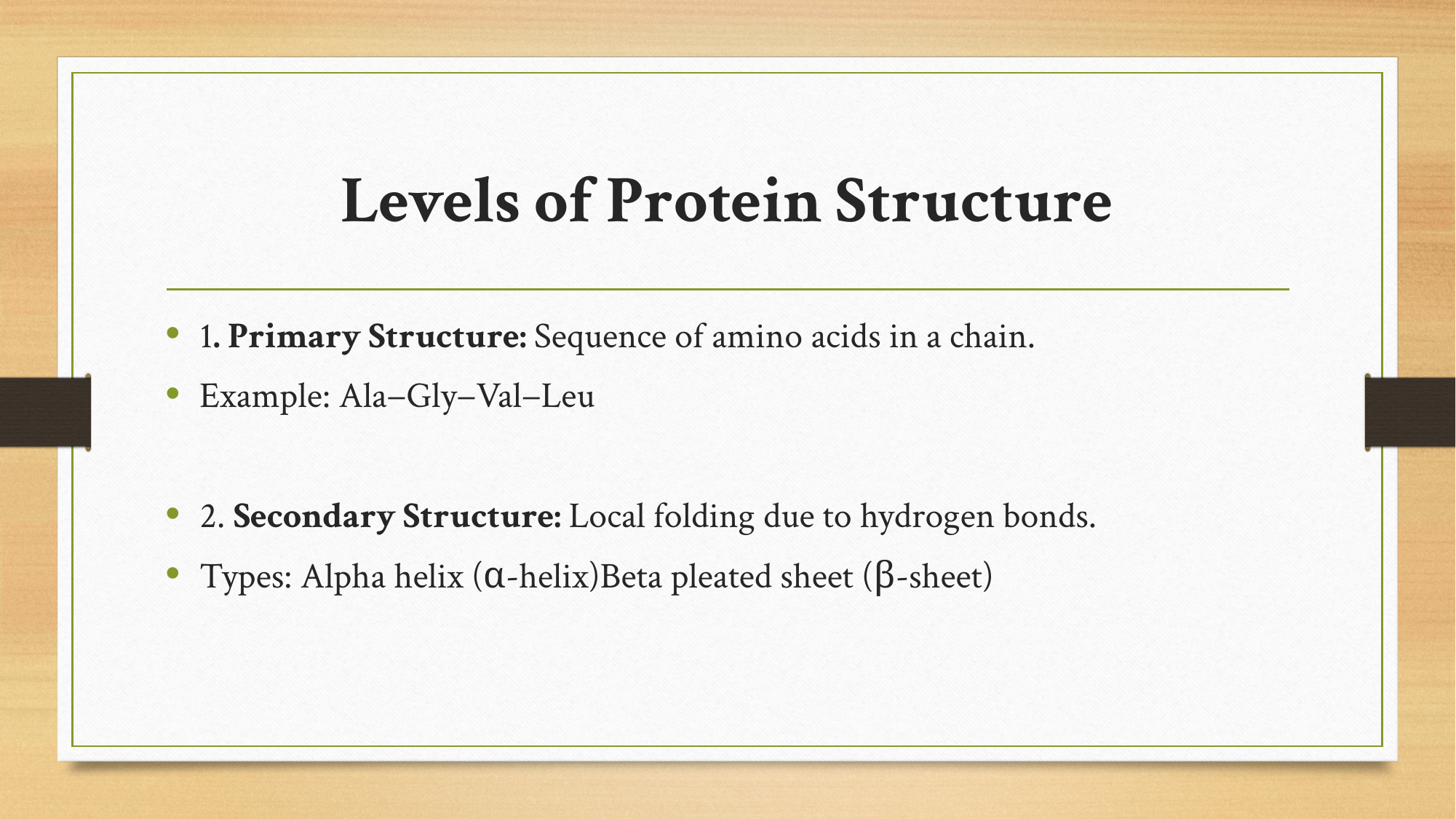

# Levels of Protein Structure
1. Primary Structure: Sequence of amino acids in a chain.
Example: Ala−Gly−Val−Leu

2. Secondary Structure: Local folding due to hydrogen bonds.
Types: Alpha helix (α-helix)Beta pleated sheet (β-sheet)